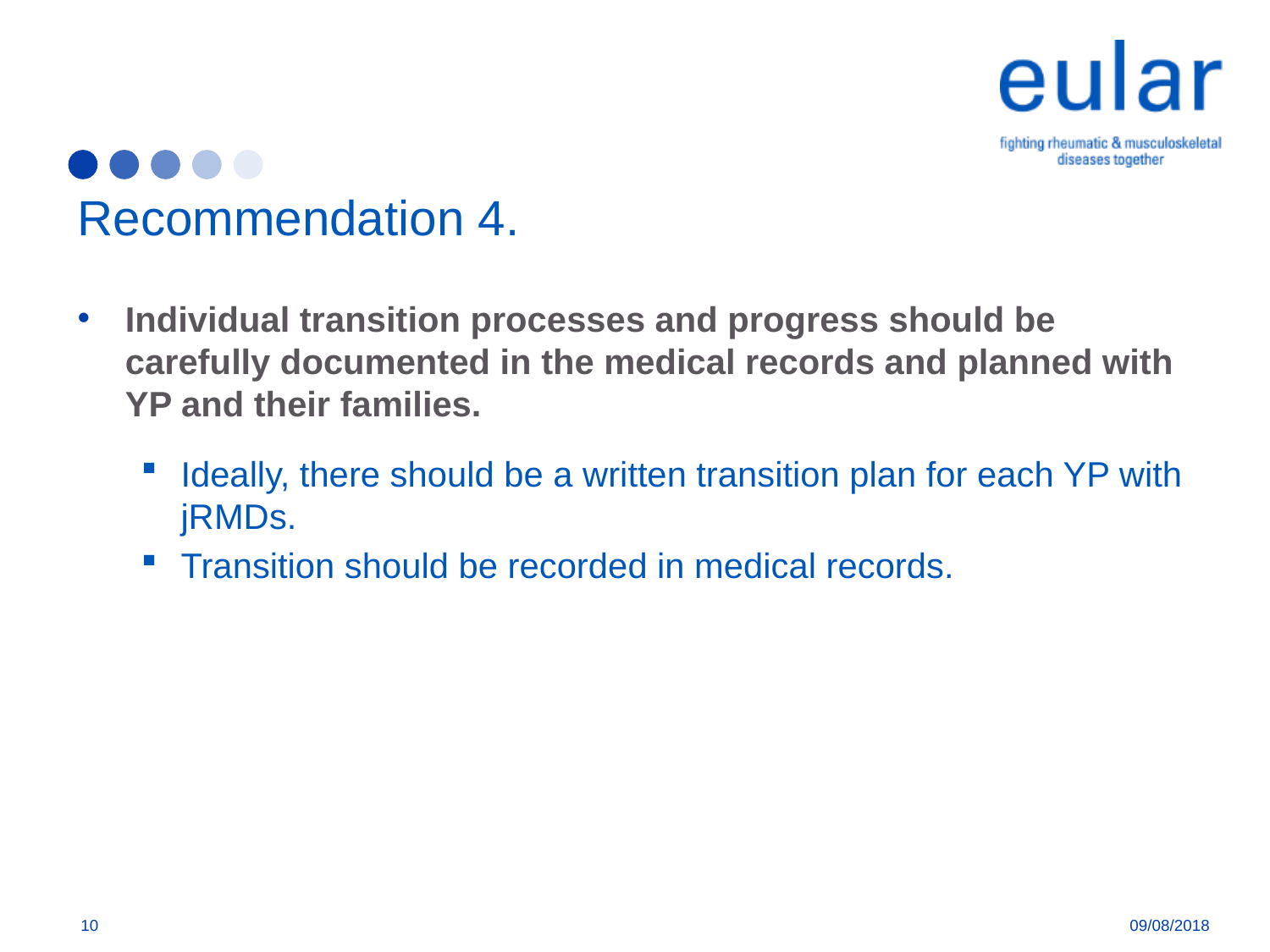

# Recommendation 4.
Individual transition processes and progress should be carefully documented in the medical records and planned with YP and their families.
Ideally, there should be a written transition plan for each YP with jRMDs.
Transition should be recorded in medical records.
10
09/08/2018